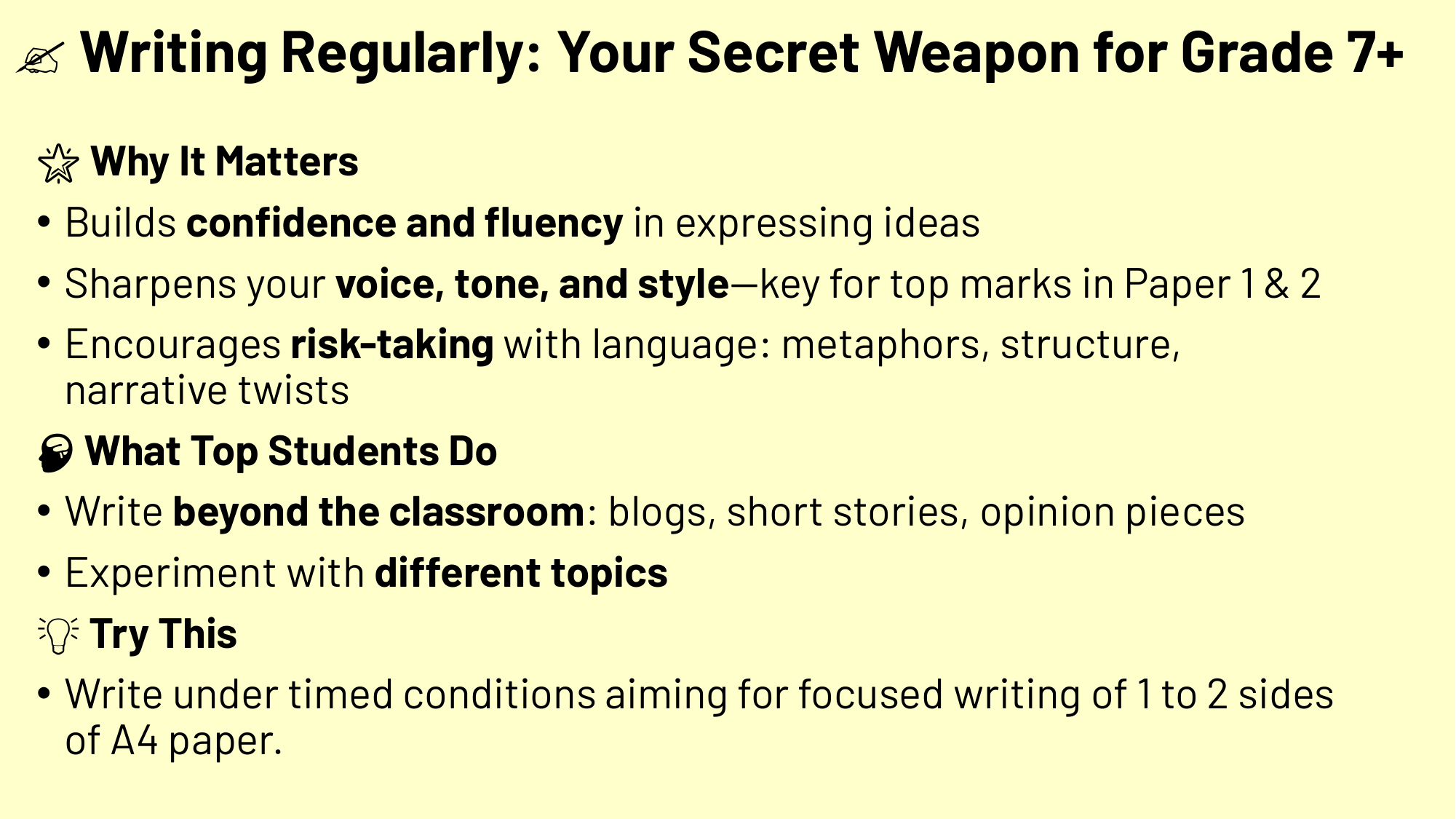

# ✍️ Writing Regularly: Your Secret Weapon for Grade 7+
🌟 Why It Matters
Builds confidence and fluency in expressing ideas
Sharpens your voice, tone, and style—key for top marks in Paper 1 & 2
Encourages risk-taking with language: metaphors, structure, narrative twists
🧠 What Top Students Do
Write beyond the classroom: blogs, short stories, opinion pieces
Experiment with different topics
💡 Try This
Write under timed conditions aiming for focused writing of 1 to 2 sides of A4 paper.